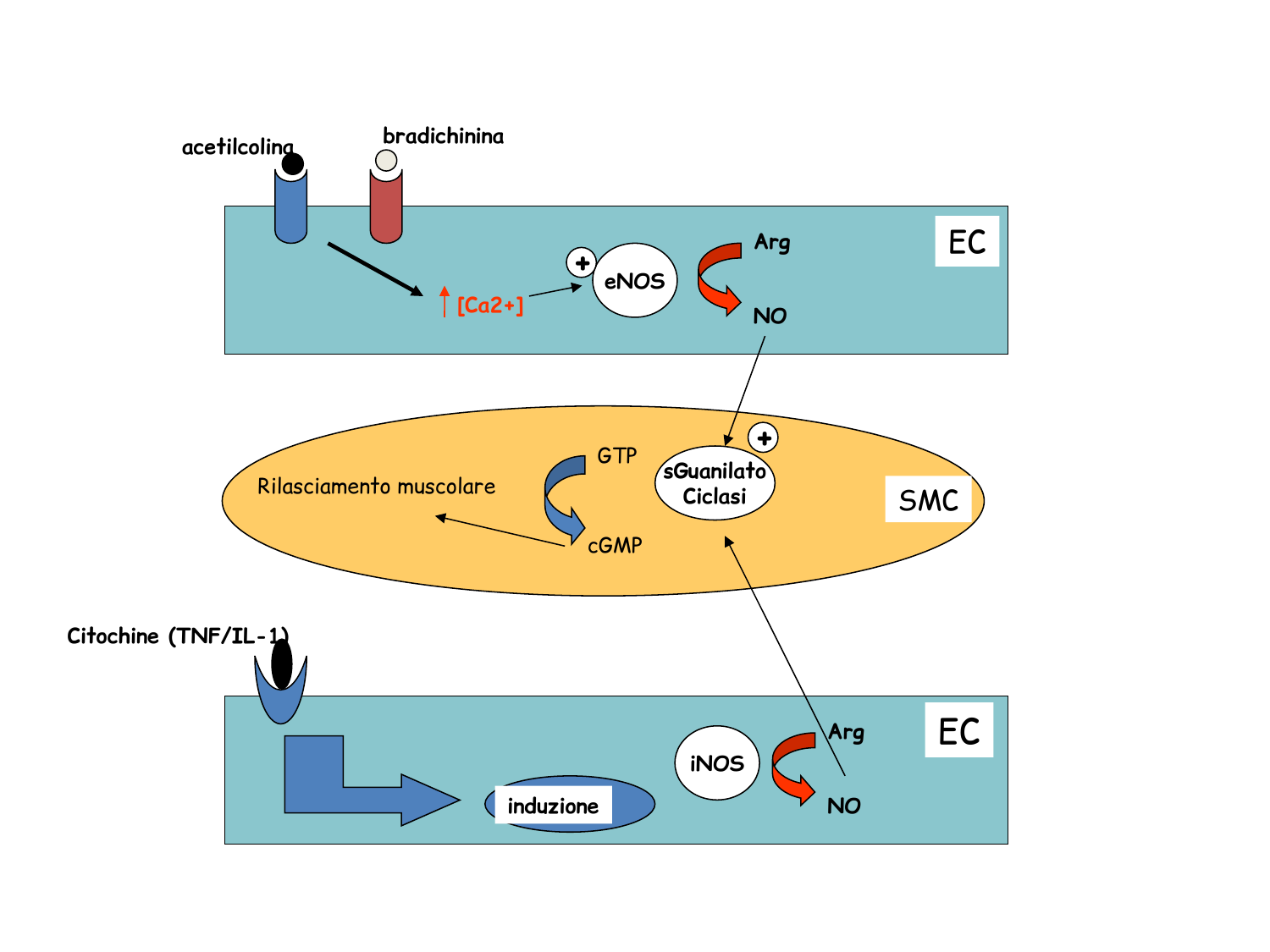

bradichinina
acetilcolina

EC
Arg
+

+
eNOS

[Ca2+]

NO

+

GTP
sGuanilato
Ciclasi

Rilasciamento muscolare
SMC

cGMP

Citochine (TNF/IL-1)

Arg

NO
iNOS

induzione
EC